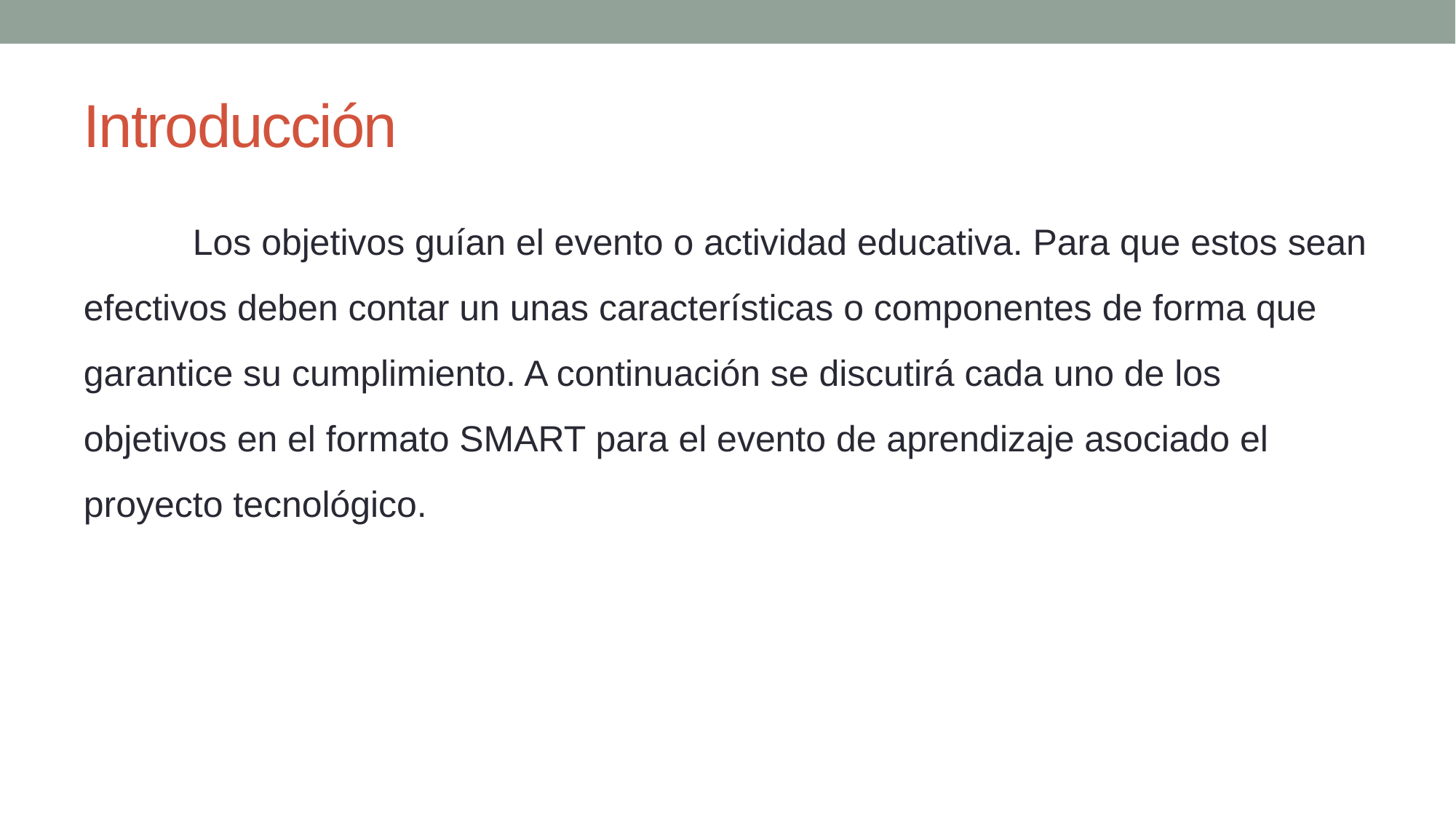

# Introducción
	Los objetivos guían el evento o actividad educativa. Para que estos sean efectivos deben contar un unas características o componentes de forma que garantice su cumplimiento. A continuación se discutirá cada uno de los objetivos en el formato SMART para el evento de aprendizaje asociado el proyecto tecnológico.